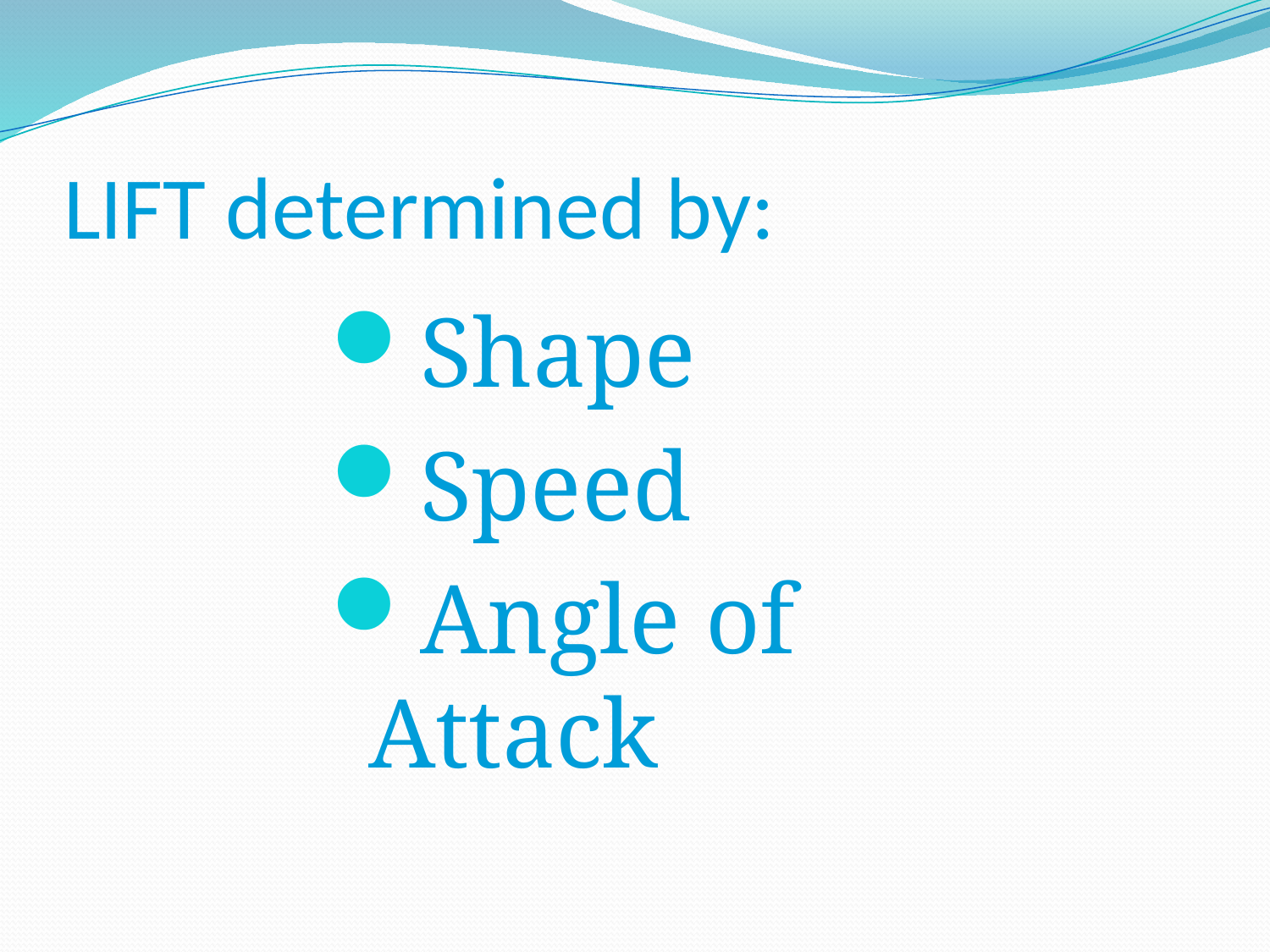

LIFT determined by:
Shape
Speed
Angle of Attack